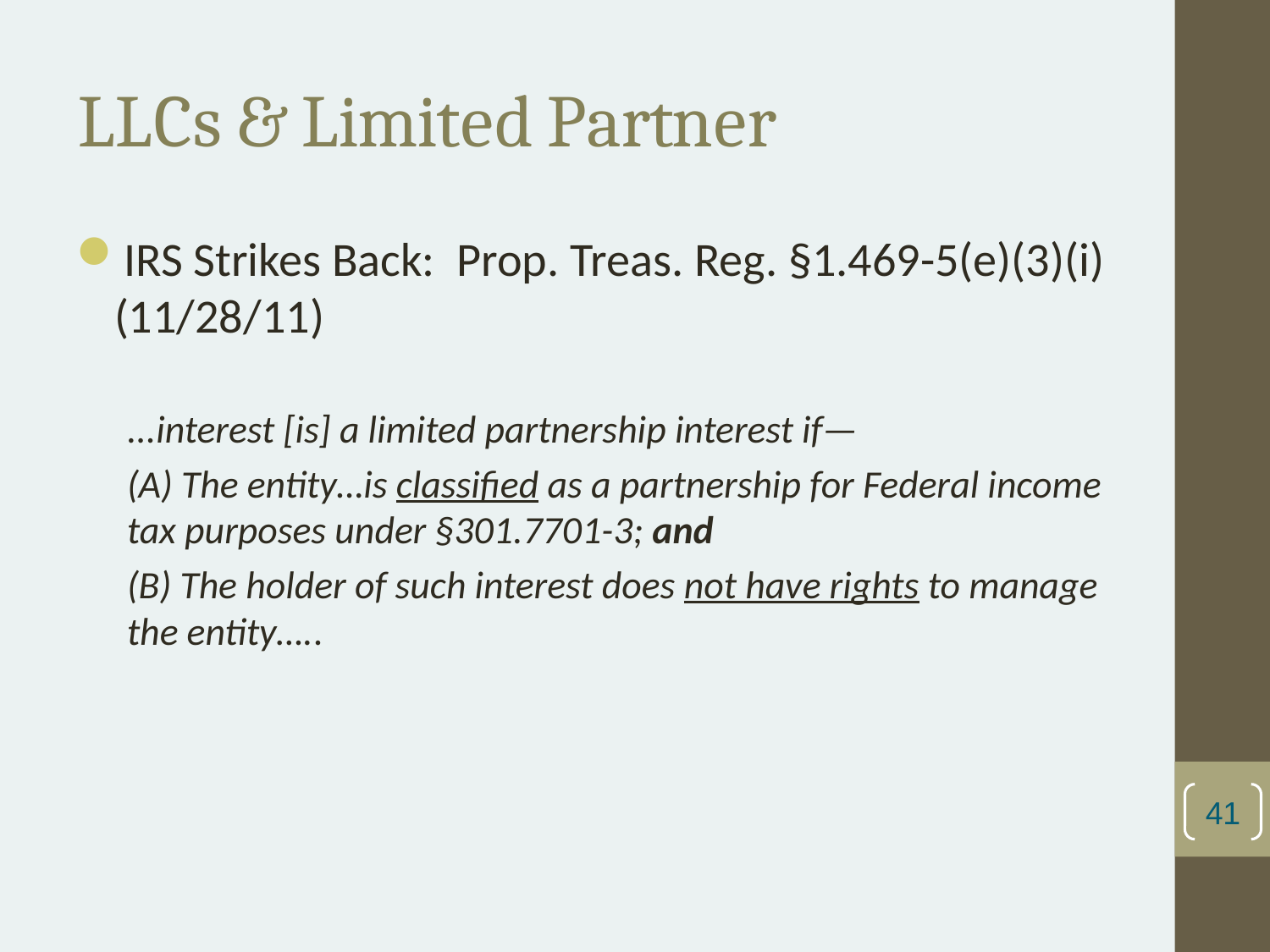

# LLCs & Limited Partner
IRS Strikes Back:  Prop. Treas. Reg. §1.469-5(e)(3)(i) (11/28/11)

...interest [is] a limited partnership interest if—
(A) The entity…is classified as a partnership for Federal income tax purposes under §301.7701-3; and
(B) The holder of such interest does not have rights to manage the entity…..

41